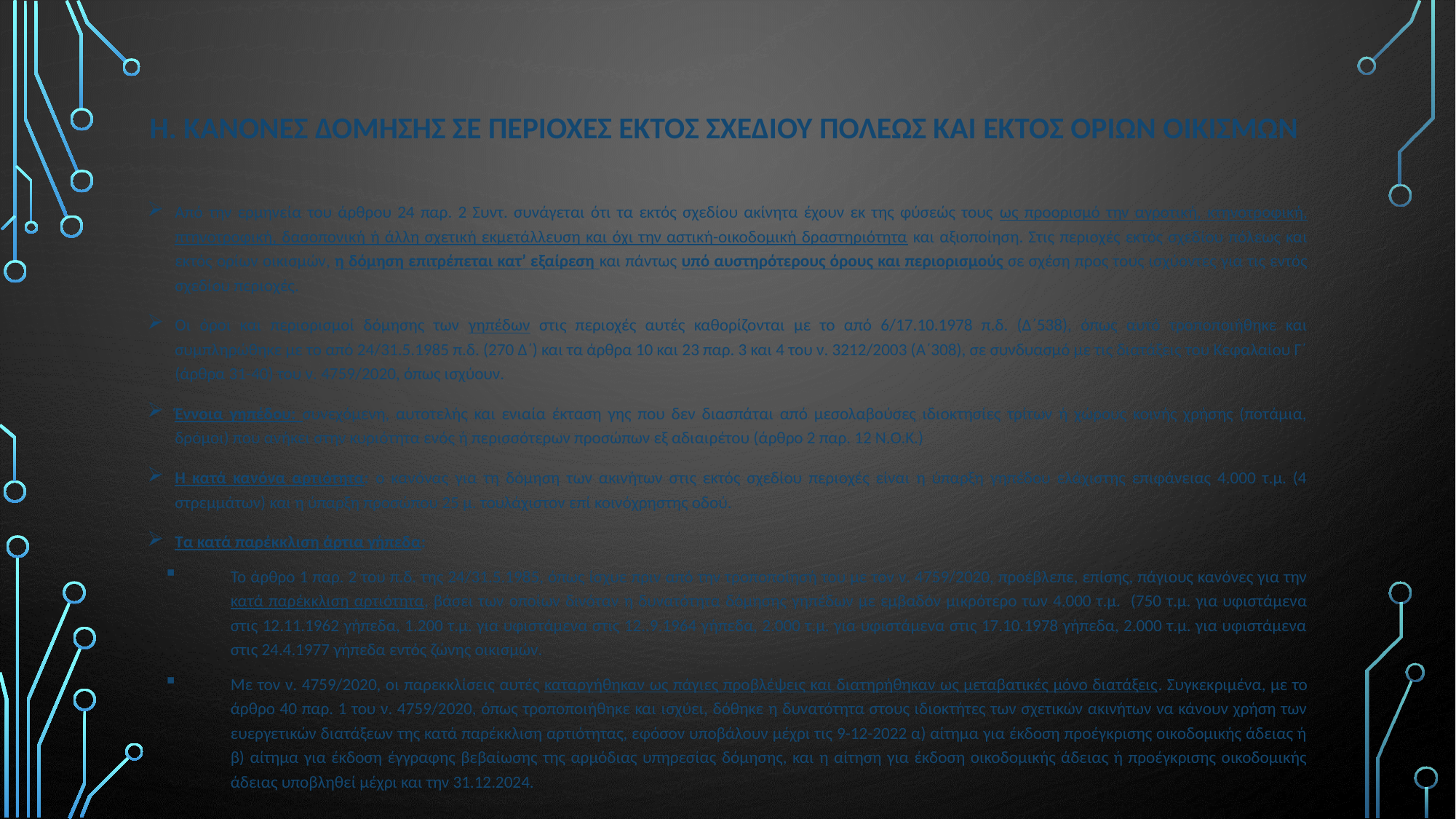

# Η. ΚανΟΝες δΟμησης σε περιοχΕς εκτΟς σχεδΙου πΟλεως και εκτΟς ορΙων οικισμΩν
Από την ερμηνεία του άρθρου 24 παρ. 2 Συντ. συνάγεται ότι τα εκτός σχεδίου ακίνητα έχουν εκ της φύσεώς τους ως προορισμό την αγροτική, κτηνοτροφική, πτηνοτροφική, δασοπονική ή άλλη σχετική εκμετάλλευση και όχι την αστική-οικοδομική δραστηριότητα και αξιοποίηση. Στις περιοχές εκτός σχεδίου πόλεως και εκτός ορίων οικισμών, η δόμηση επιτρέπεται κατ’ εξαίρεση και πάντως υπό αυστηρότερους όρους και περιορισμούς σε σχέση προς τους ισχύοντες για τις εντός σχεδίου περιοχές.
Οι όροι και περιορισμοί δόμησης των γηπέδων στις περιοχές αυτές καθορίζονται με το από 6/17.10.1978 π.δ. (Δ΄538), όπως αυτό τροποποιήθηκε και συμπληρώθηκε με το από 24/31.5.1985 π.δ. (270 Δ΄) και τα άρθρα 10 και 23 παρ. 3 και 4 του ν. 3212/2003 (Α΄308), σε συνδυασμό με τις διατάξεις του Κεφαλαίου Γ΄ (άρθρα 31-40) του ν. 4759/2020, όπως ισχύουν.
Έννοια γηπέδου: συνεχόμενη, αυτοτελής και ενιαία έκταση γης που δεν διασπάται από μεσολαβούσες ιδιοκτησίες τρίτων ή χώρους κοινής χρήσης (ποτάμια, δρόμοι) που ανήκει στην κυριότητα ενός ή περισσότερων προσώπων εξ αδιαιρέτου (άρθρο 2 παρ. 12 Ν.Ο.Κ.)
Η κατά κανόνα αρτιότητα: ο κανόνας για τη δόμηση των ακινήτων στις εκτός σχεδίου περιοχές είναι η ύπαρξη γηπέδου ελάχιστης επιφάνειας 4.000 τ.μ. (4 στρεμμάτων) και η ύπαρξη προσώπου 25 μ. τουλάχιστον επί κοινόχρηστης οδού.
Τα κατά παρέκκλιση άρτια γήπεδα:
Το άρθρο 1 παρ. 2 του π.δ. της 24/31.5.1985, όπως ίσχυε πριν από την τροποποίησή του με τον ν. 4759/2020, προέβλεπε, επίσης, πάγιους κανόνες για την κατά παρέκκλιση αρτιότητα, βάσει των οποίων δινόταν η δυνατότητα δόμησης γηπέδων με εμβαδόν μικρότερο των 4.000 τ.μ.  (750 τ.μ. για υφιστάμενα στις 12.11.1962 γήπεδα, 1.200 τ.μ. για υφιστάμενα στις 12..9.1964 γήπεδα, 2.000 τ.μ. για υφιστάμενα στις 17.10.1978 γήπεδα, 2.000 τ.μ. για υφιστάμενα στις 24.4.1977 γήπεδα εντός ζώνης οικισμών.
Με τον ν. 4759/2020, οι παρεκκλίσεις αυτές καταργήθηκαν ως πάγιες προβλέψεις και διατηρήθηκαν ως μεταβατικές μόνο διατάξεις. Συγκεκριμένα, με το άρθρο 40 παρ. 1 του ν. 4759/2020, όπως τροποποιήθηκε και ισχύει, δόθηκε η δυνατότητα στους ιδιοκτήτες των σχετικών ακινήτων να κάνουν χρήση των ευεργετικών διατάξεων της κατά παρέκκλιση αρτιότητας, εφόσον υποβάλουν μέχρι τις 9-12-2022 α) αίτημα για έκδοση προέγκρισης οικοδομικής άδειας ή β) αίτημα για έκδοση έγγραφης βεβαίωσης της αρμόδιας υπηρεσίας δόμησης, και η αίτηση για έκδοση οικοδομικής άδειας ή προέγκρισης οικοδομικής άδειας υποβληθεί μέχρι και την 31.12.2024.